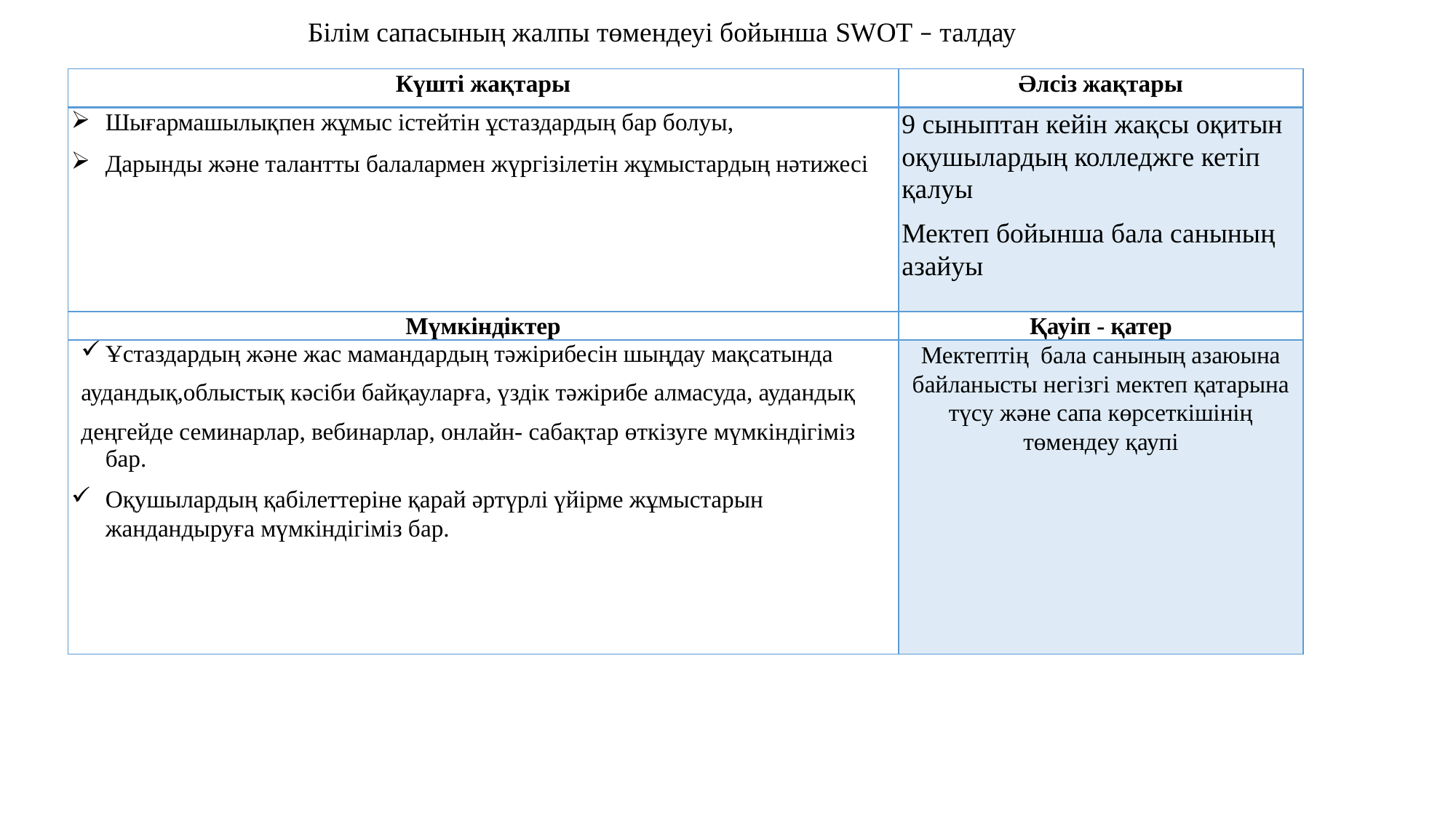

Білім сапасының жалпы төмендеуі бойынша SWOT – талдау
| Күшті жақтары | Әлсіз жақтары |
| --- | --- |
| Шығармашылықпен жұмыс істейтін ұстаздардың бар болуы, Дарынды және талантты балалармен жүргізілетін жұмыстардың нәтижесі | 9 сыныптан кейін жақсы оқитын оқушылардың колледжге кетіп қалуы Мектеп бойынша бала санының азайуы |
| Мүмкіндіктер | Қауіп - қатер |
| Ұстаздардың және жас мамандардың тәжірибесін шыңдау мақсатында аудандық,облыстық кәсіби байқауларға, үздік тәжірибе алмасуда, аудандық деңгейде семинарлар, вебинарлар, онлайн- сабақтар өткізуге мүмкіндігіміз бар. Оқушылардың қабілеттеріне қарай әртүрлі үйірме жұмыстарын жандандыруға мүмкіндігіміз бар. | Мектептің  бала санының азаюына байланысты негізгі мектеп қатарына түсу және сапа көрсеткішінің төмендеу қаупі |